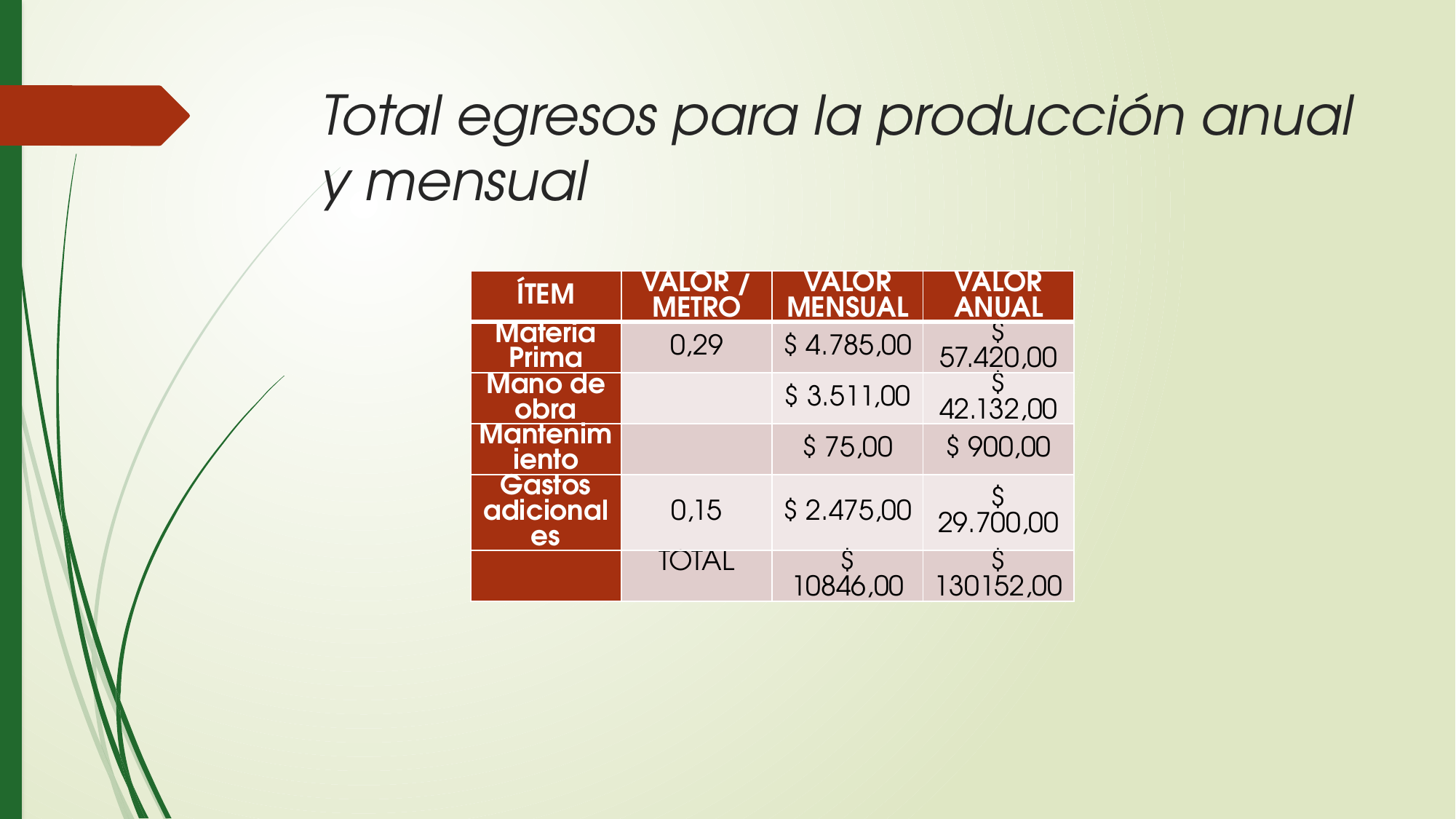

# Total egresos para la producción anual y mensual
| ÍTEM | VALOR / METRO | VALOR MENSUAL | VALOR ANUAL |
| --- | --- | --- | --- |
| Materia Prima | 0,29 | $ 4.785,00 | $ 57.420,00 |
| Mano de obra |  | $ 3.511,00 | $ 42.132,00 |
| Mantenimiento |  | $ 75,00 | $ 900,00 |
| Gastos adicionales | 0,15 | $ 2.475,00 | $ 29.700,00 |
|  | TOTAL | $ 10846,00 | $ 130152,00 |